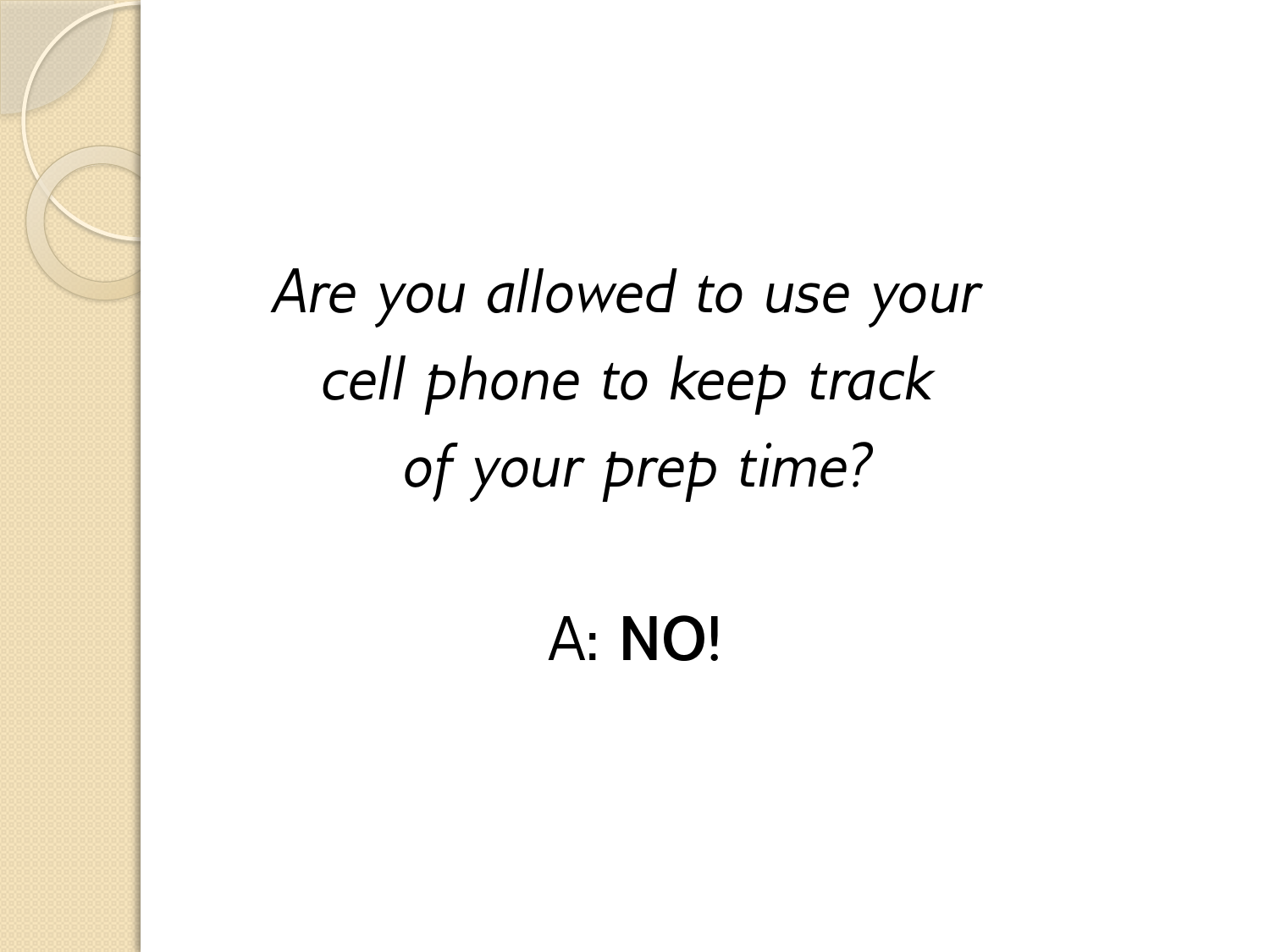

Are you allowed to use your
cell phone to keep track
of your prep time?

A: NO!